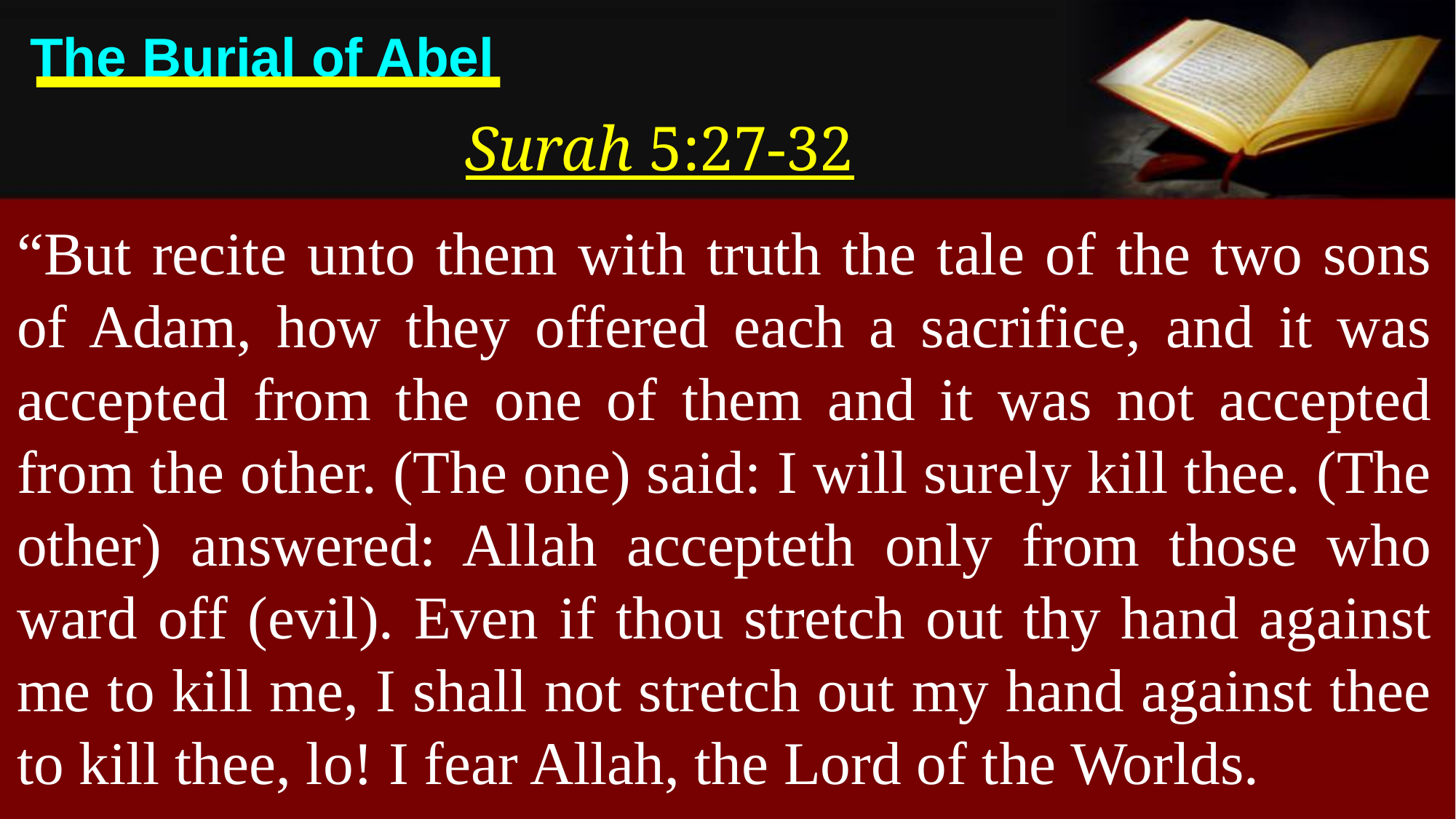

The Burial of Abel

Surah 5:27-32
“But recite unto them with truth the tale of the two sons of Adam, how they offered each a sacrifice, and it was accepted from the one of them and it was not accepted from the other. (The one) said: I will surely kill thee. (The other) answered: Allah accepteth only from those who ward off (evil). Even if thou stretch out thy hand against me to kill me, I shall not stretch out my hand against thee to kill thee, lo! I fear Allah, the Lord of the Worlds.